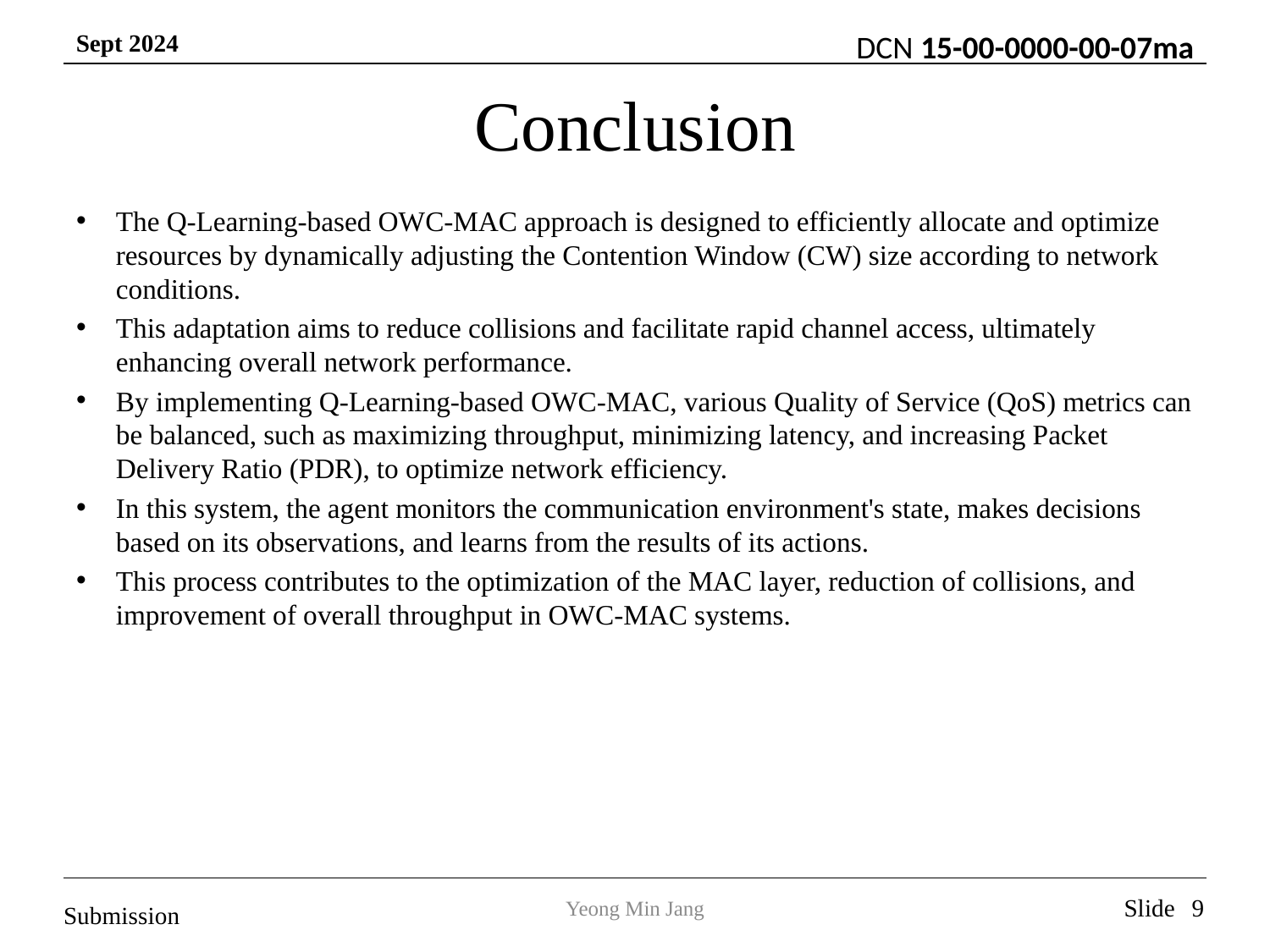

Conclusion
The Q-Learning-based OWC-MAC approach is designed to efficiently allocate and optimize resources by dynamically adjusting the Contention Window (CW) size according to network conditions.
This adaptation aims to reduce collisions and facilitate rapid channel access, ultimately enhancing overall network performance.
By implementing Q-Learning-based OWC-MAC, various Quality of Service (QoS) metrics can be balanced, such as maximizing throughput, minimizing latency, and increasing Packet Delivery Ratio (PDR), to optimize network efficiency.
In this system, the agent monitors the communication environment's state, makes decisions based on its observations, and learns from the results of its actions.
This process contributes to the optimization of the MAC layer, reduction of collisions, and improvement of overall throughput in OWC-MAC systems.